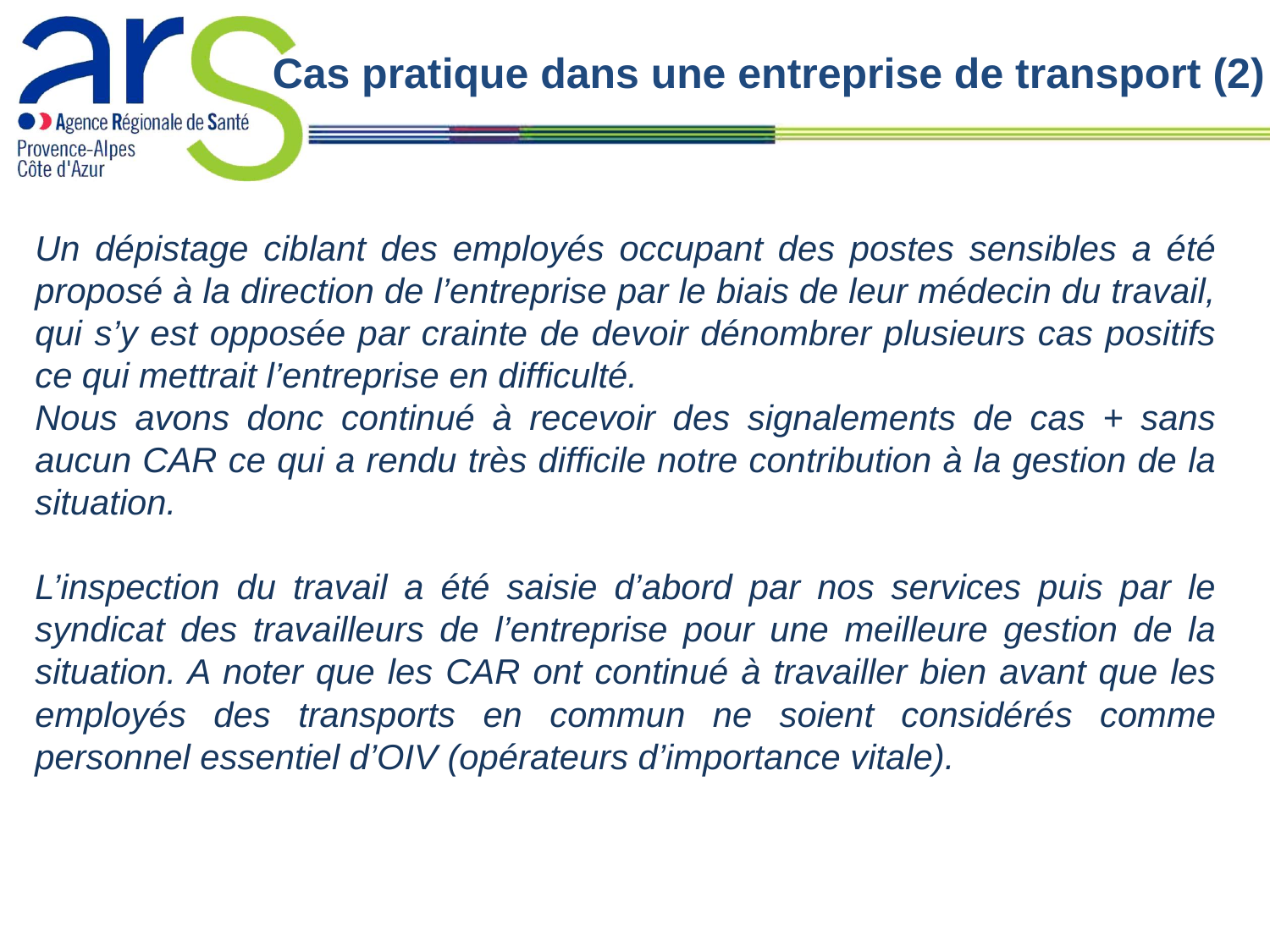

Cas pratique dans une entreprise de transport (2)
# Un dépistage ciblant des employés occupant des postes sensibles a été proposé à la direction de l’entreprise par le biais de leur médecin du travail, qui s’y est opposée par crainte de devoir dénombrer plusieurs cas positifs ce qui mettrait l’entreprise en difficulté.
Nous avons donc continué à recevoir des signalements de cas + sans aucun CAR ce qui a rendu très difficile notre contribution à la gestion de la situation.

L’inspection du travail a été saisie d’abord par nos services puis par le syndicat des travailleurs de l’entreprise pour une meilleure gestion de la situation. A noter que les CAR ont continué à travailler bien avant que les employés des transports en commun ne soient considérés comme personnel essentiel d’OIV (opérateurs d’importance vitale).